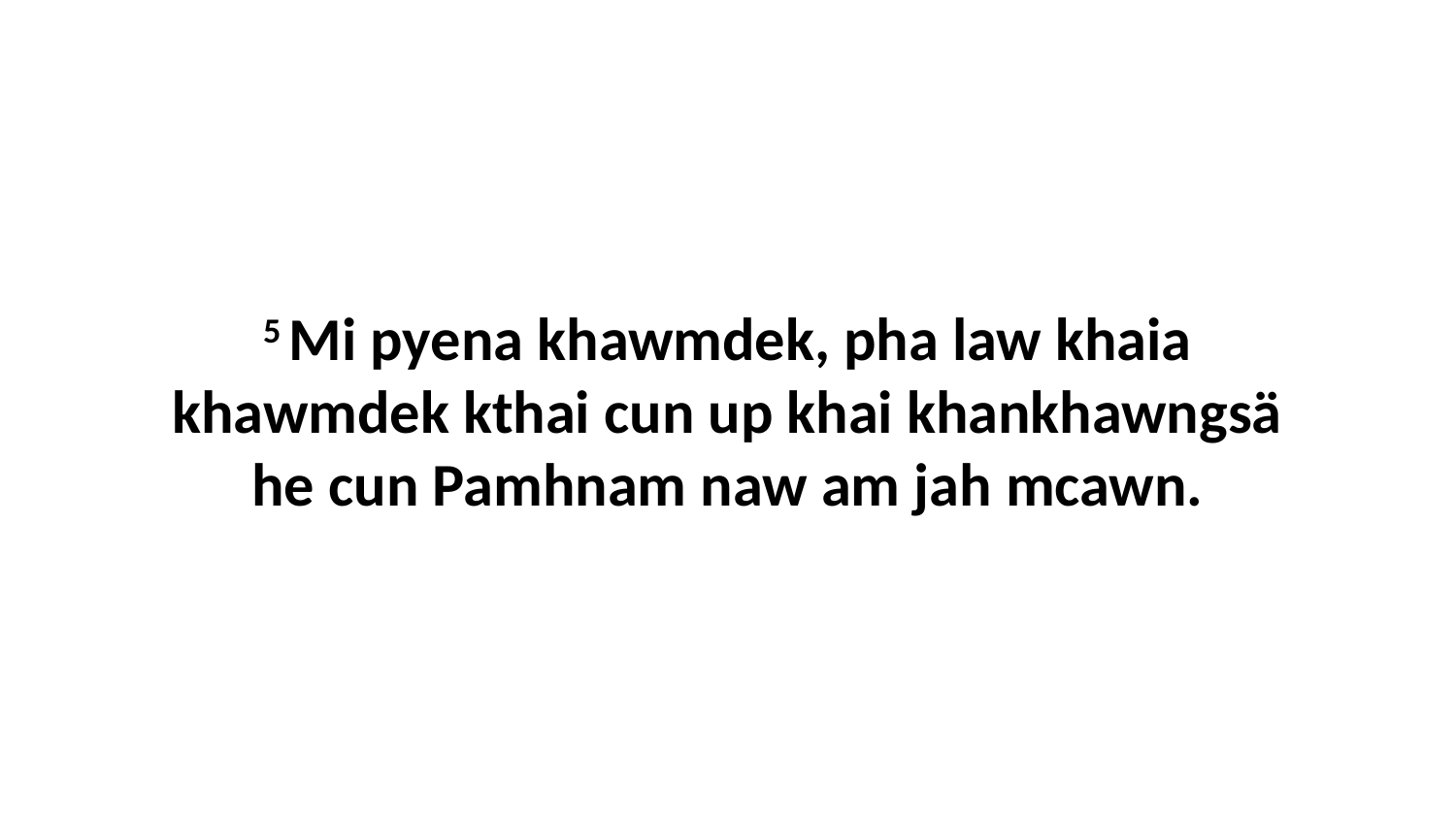

5 Mi pyena khawmdek, pha law khaia khawmdek kthai cun up khai khankhawngsä he cun Pamhnam naw am jah mcawn.